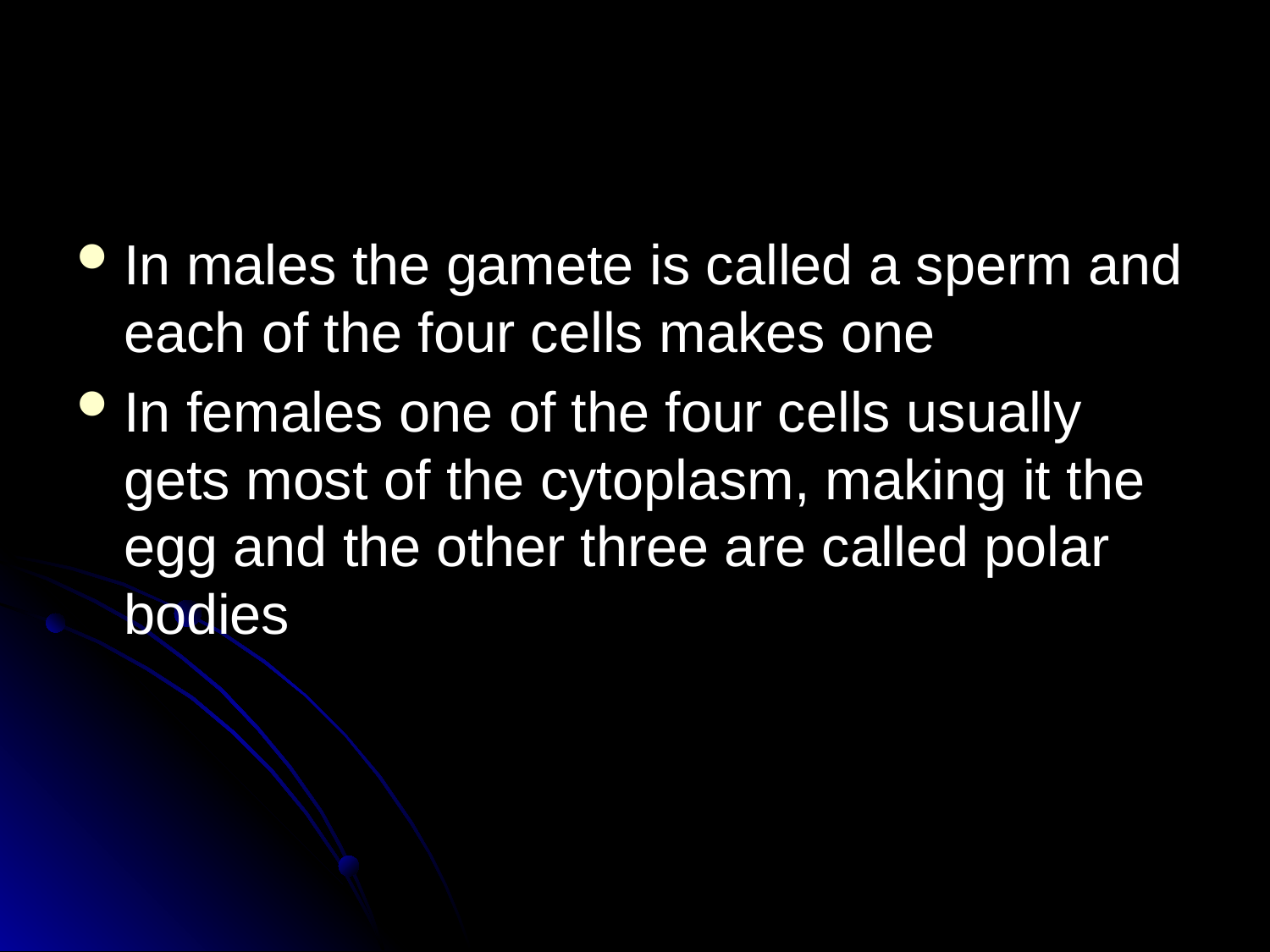

#
In males the gamete is called a sperm and each of the four cells makes one
In females one of the four cells usually gets most of the cytoplasm, making it the egg and the other three are called polar bodies